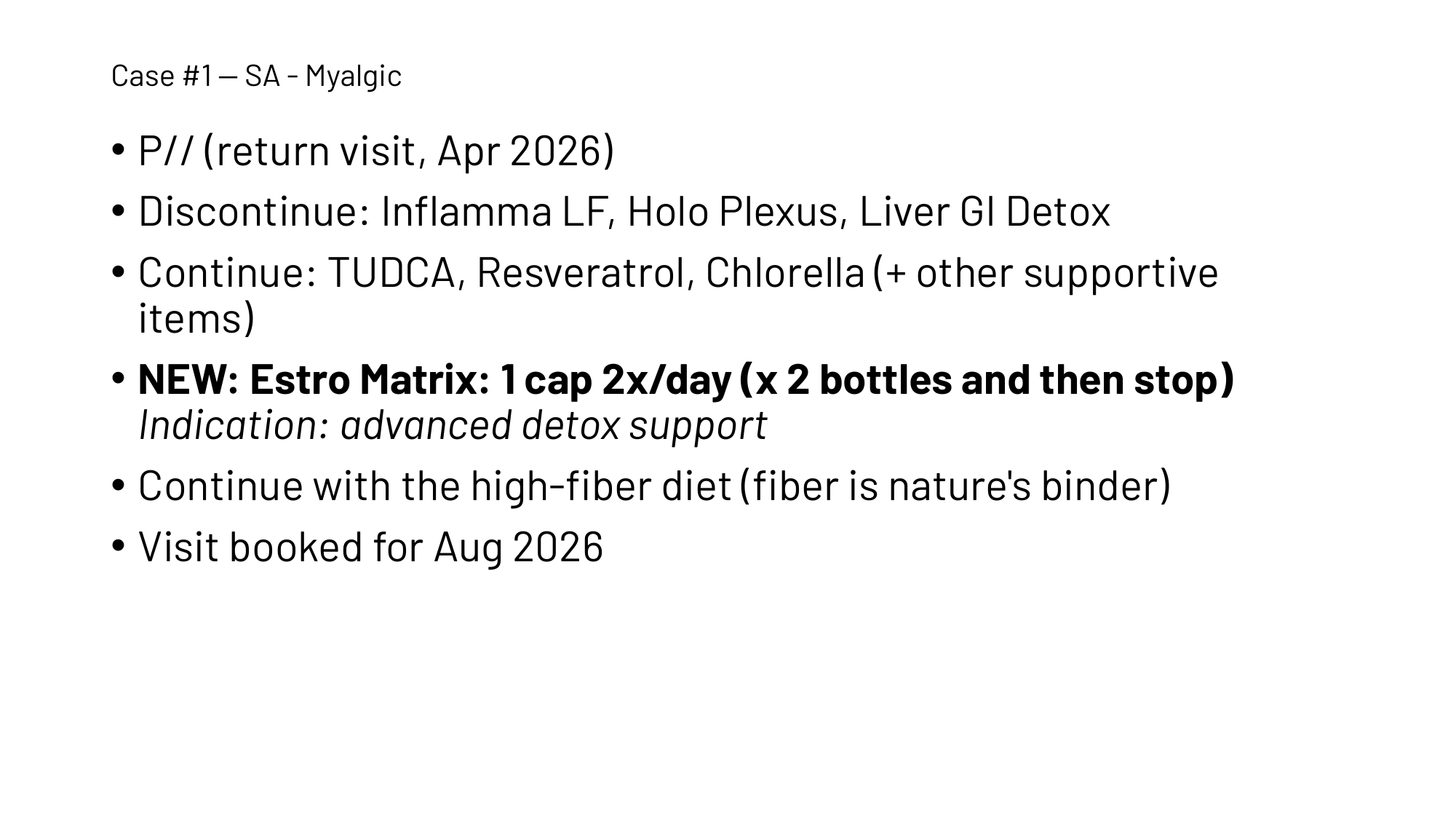

# Case #1 — SA - Myalgic
P// (return visit, Apr 2026)
Discontinue: Inflamma LF, Holo Plexus, Liver GI Detox
Continue: TUDCA, Resveratrol, Chlorella (+ other supportive items)
NEW: Estro Matrix: 1 cap 2x/day (x 2 bottles and then stop)
Indication: advanced detox support
Continue with the high-fiber diet (fiber is nature's binder)
Visit booked for Aug 2026